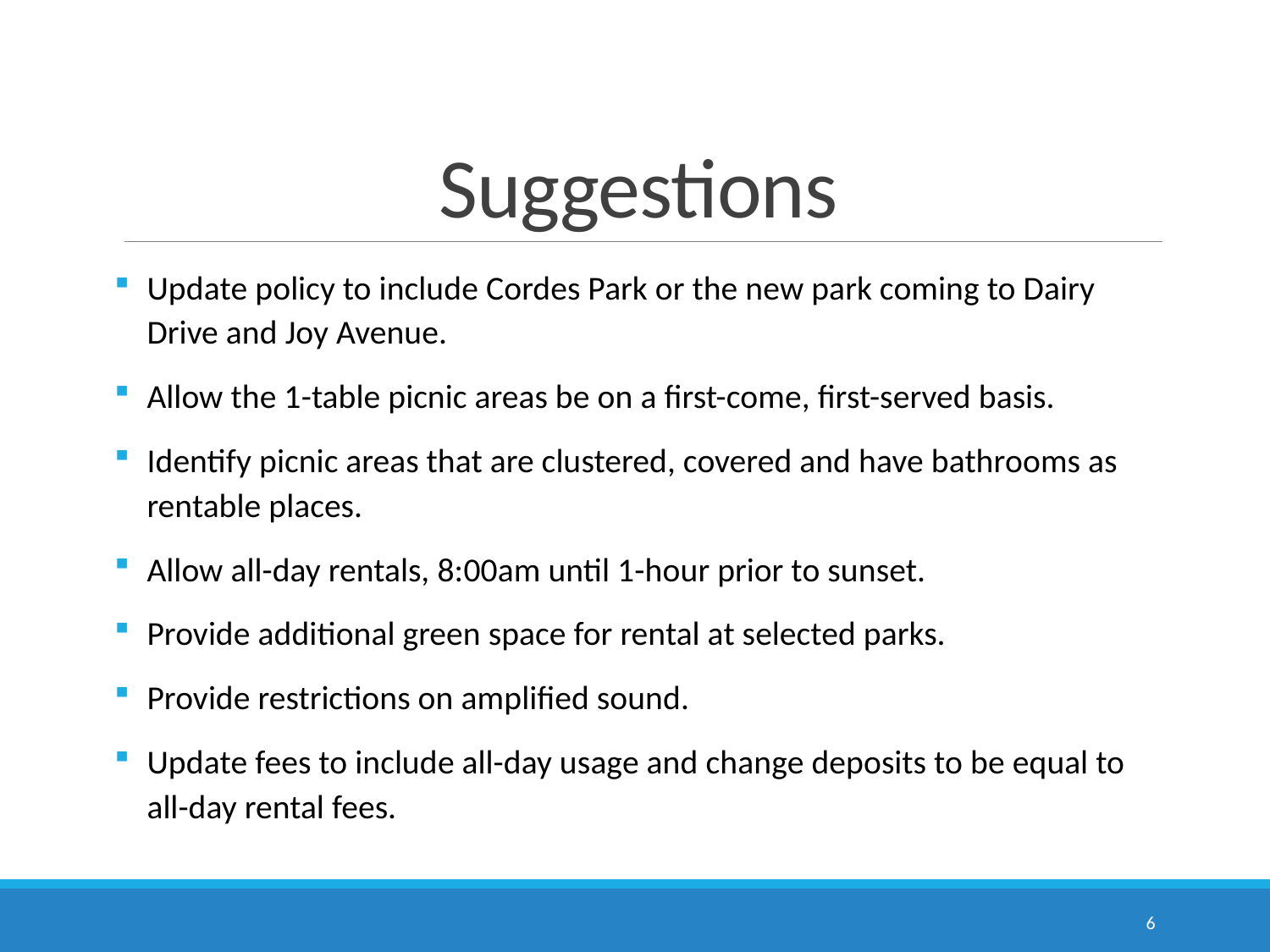

# Suggestions
Update policy to include Cordes Park or the new park coming to Dairy Drive and Joy Avenue.
Allow the 1-table picnic areas be on a first-come, first-served basis.
Identify picnic areas that are clustered, covered and have bathrooms as rentable places.
Allow all-day rentals, 8:00am until 1-hour prior to sunset.
Provide additional green space for rental at selected parks.
Provide restrictions on amplified sound.
Update fees to include all-day usage and change deposits to be equal to all-day rental fees.

6